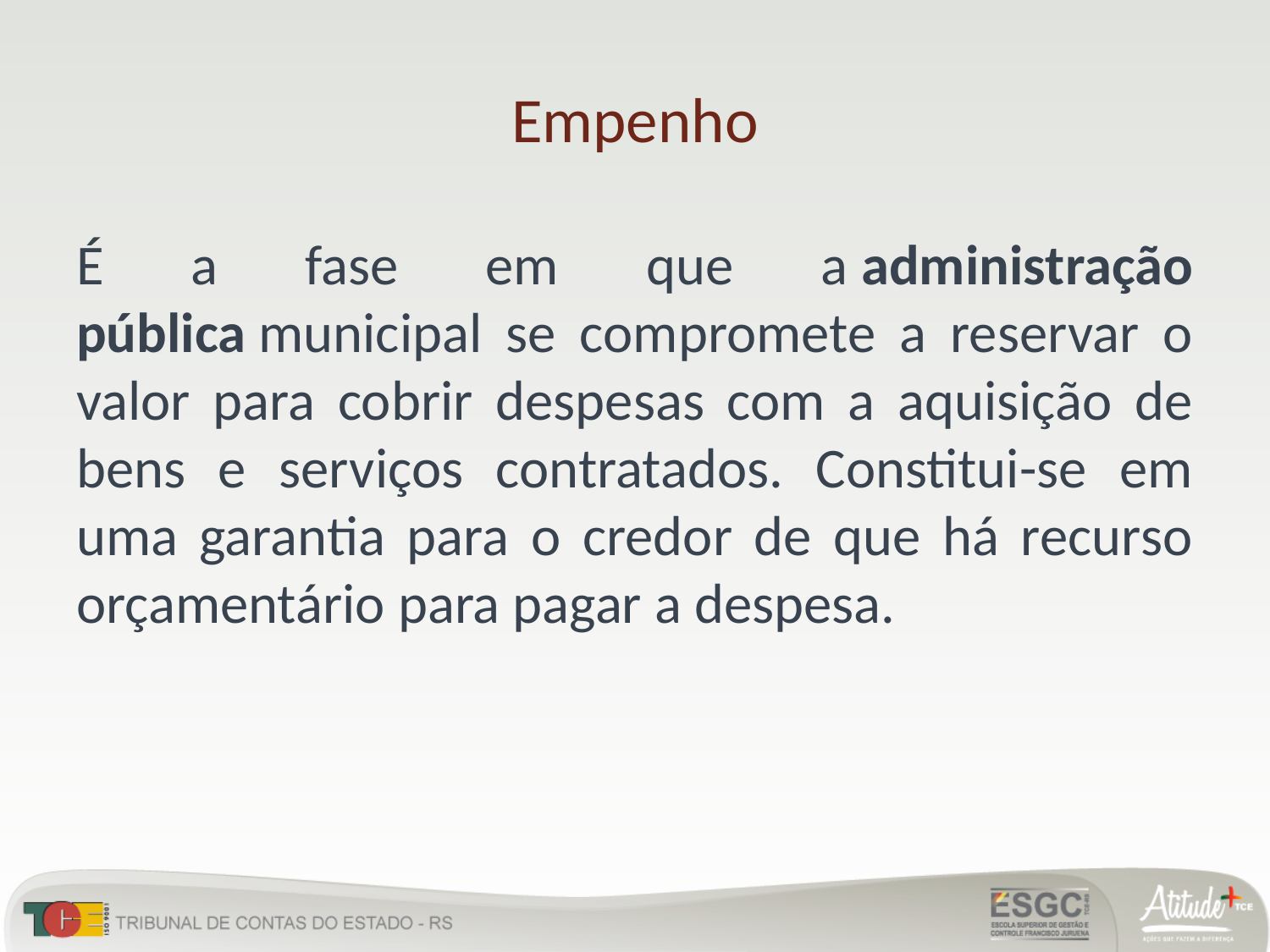

# Empenho
É a fase em que a administração pública municipal se compromete a reservar o valor para cobrir despesas com a aquisição de bens e serviços contratados. Constitui-se em uma garantia para o credor de que há recurso orçamentário para pagar a despesa.